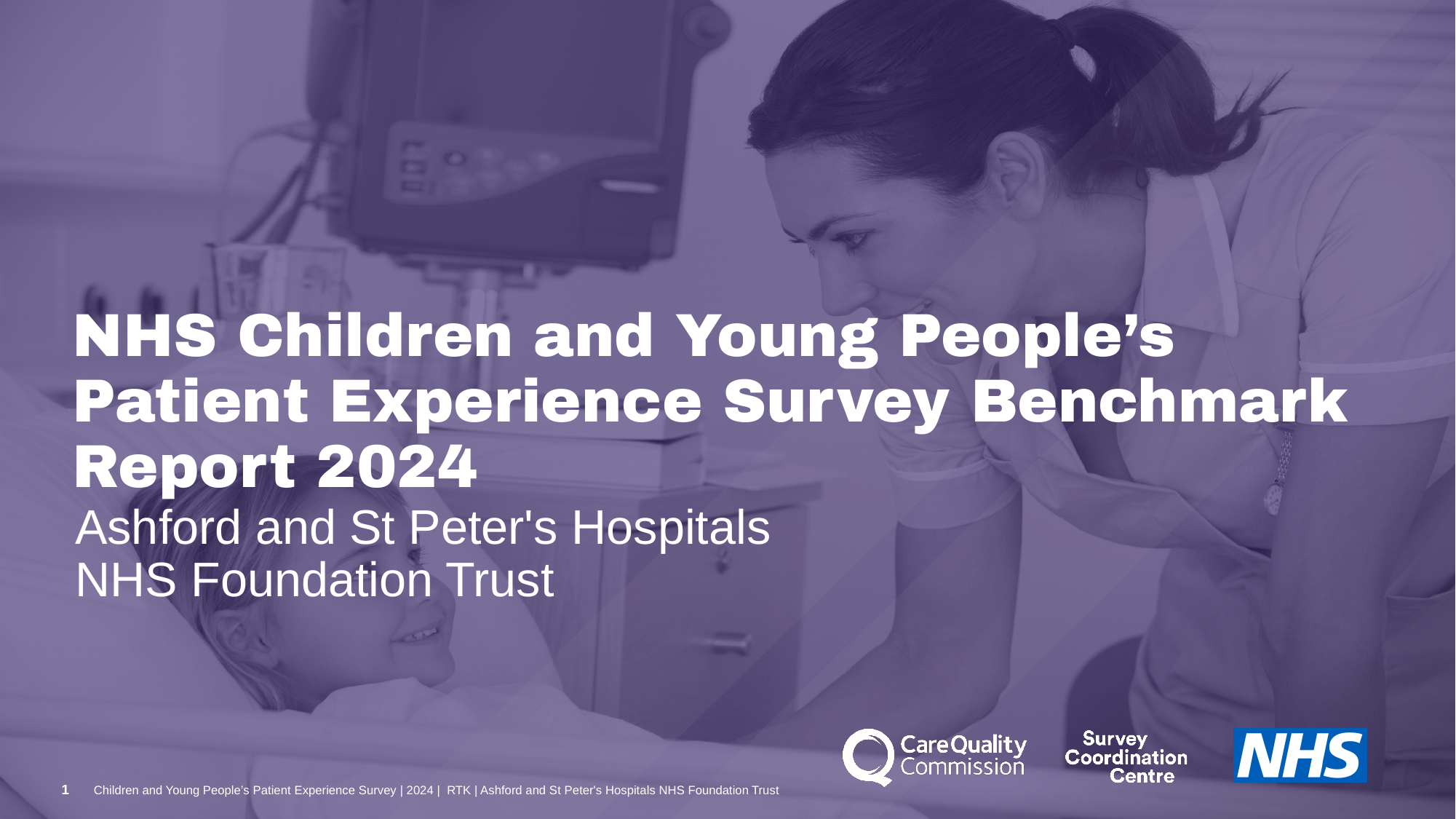

NHS Children and Young People’s Patient Experience Survey Benchmark Report 2024
# Ashford and St Peter's Hospitals NHS Foundation Trust
1